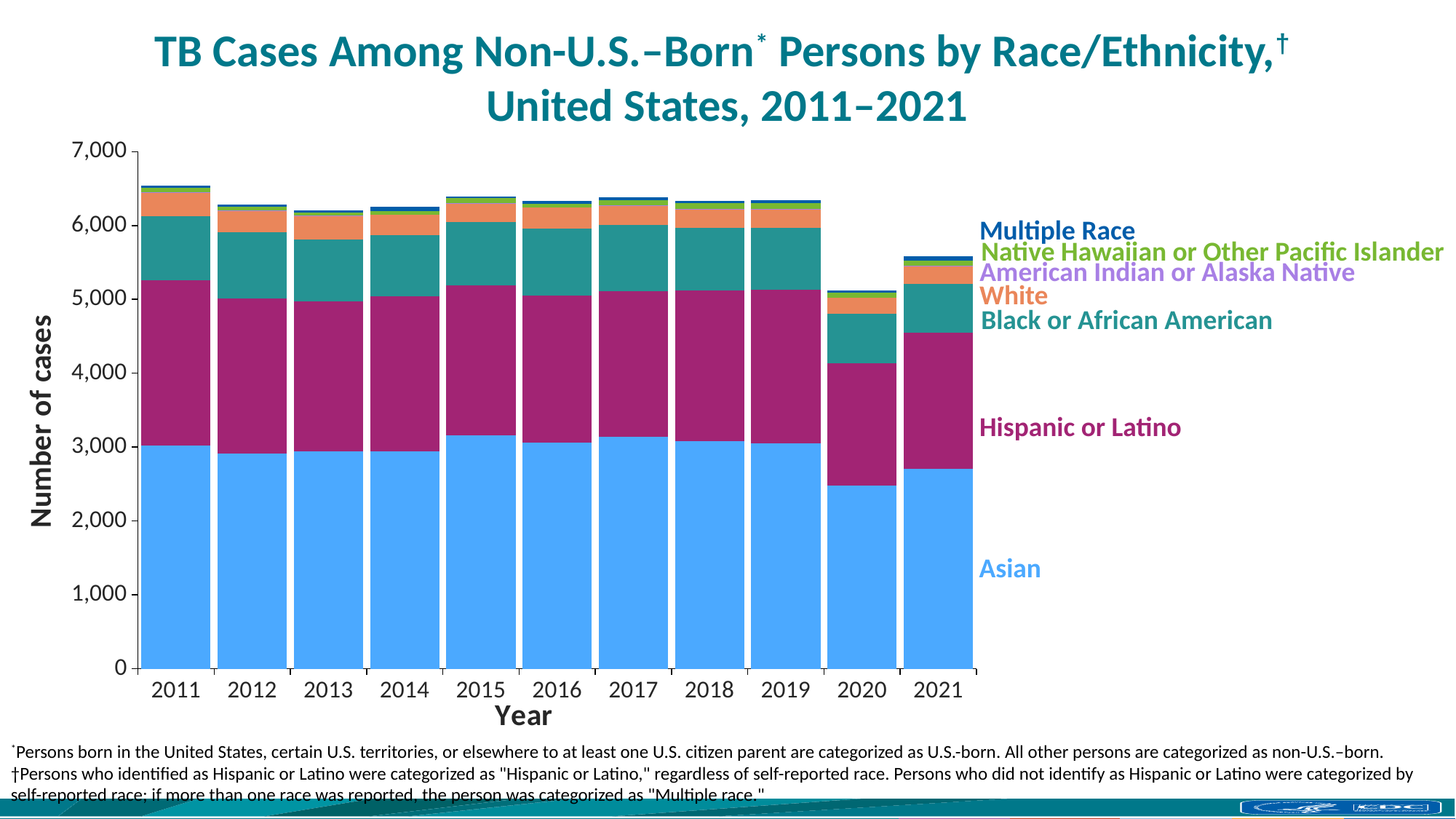

# TB Cases Among Non-U.S.–Born* Persons by Race/Ethnicity,† United States, 2011–2021

### Chart

| Category | Asian | Hispanic/Latino | Black/African American | White | American Indian/Alaska Native | Native Hawaiian/Other Pacific Islander | Multiple race |
|---|---|---|---|---|---|---|---|
| 2011 | 3021.0 | 2236.0 | 864.0 | 328.0 | 2.0 | 57.0 | 30.0 |
| 2012 | 2918.0 | 2094.0 | 897.0 | 298.0 | 1.0 | 46.0 | 34.0 |
| 2013 | 2940.0 | 2032.0 | 835.0 | 322.0 | 2.0 | 46.0 | 23.0 |
| 2014 | 2943.0 | 2097.0 | 826.0 | 277.0 | 0.0 | 56.0 | 53.0 |
| 2015 | 3156.0 | 2036.0 | 856.0 | 256.0 | 1.0 | 62.0 | 23.0 |
| 2016 | 3060.0 | 1988.0 | 914.0 | 281.0 | 0.0 | 47.0 | 43.0 |
| 2017 | 3140.0 | 1969.0 | 903.0 | 264.0 | 2.0 | 69.0 | 38.0 |
| 2018 | 3076.0 | 2040.0 | 848.0 | 261.0 | 2.0 | 73.0 | 33.0 |
| 2019 | 3050.0 | 2078.0 | 840.0 | 252.0 | 2.0 | 79.0 | 45.0 |
| 2020 | 2483.0 | 1648.0 | 678.0 | 210.0 | 0.0 | 75.0 | 30.0 |
| 2021 | 2706.0 | 1845.0 | 662.0 | 241.0 | 1.0 | 71.0 | 57.0 |
Multiple Race
Native Hawaiian or Other Pacific Islander
American Indian or Alaska Native
White
Black or African American
Hispanic or Latino
Asian
*Persons born in the United States, certain U.S. territories, or elsewhere to at least one U.S. citizen parent are categorized as U.S.-born. All other persons are categorized as non-U.S.–born.
†Persons who identified as Hispanic or Latino were categorized as "Hispanic or Latino," regardless of self-reported race. Persons who did not identify as Hispanic or Latino were categorized by self-reported race; if more than one race was reported, the person was categorized as "Multiple race."